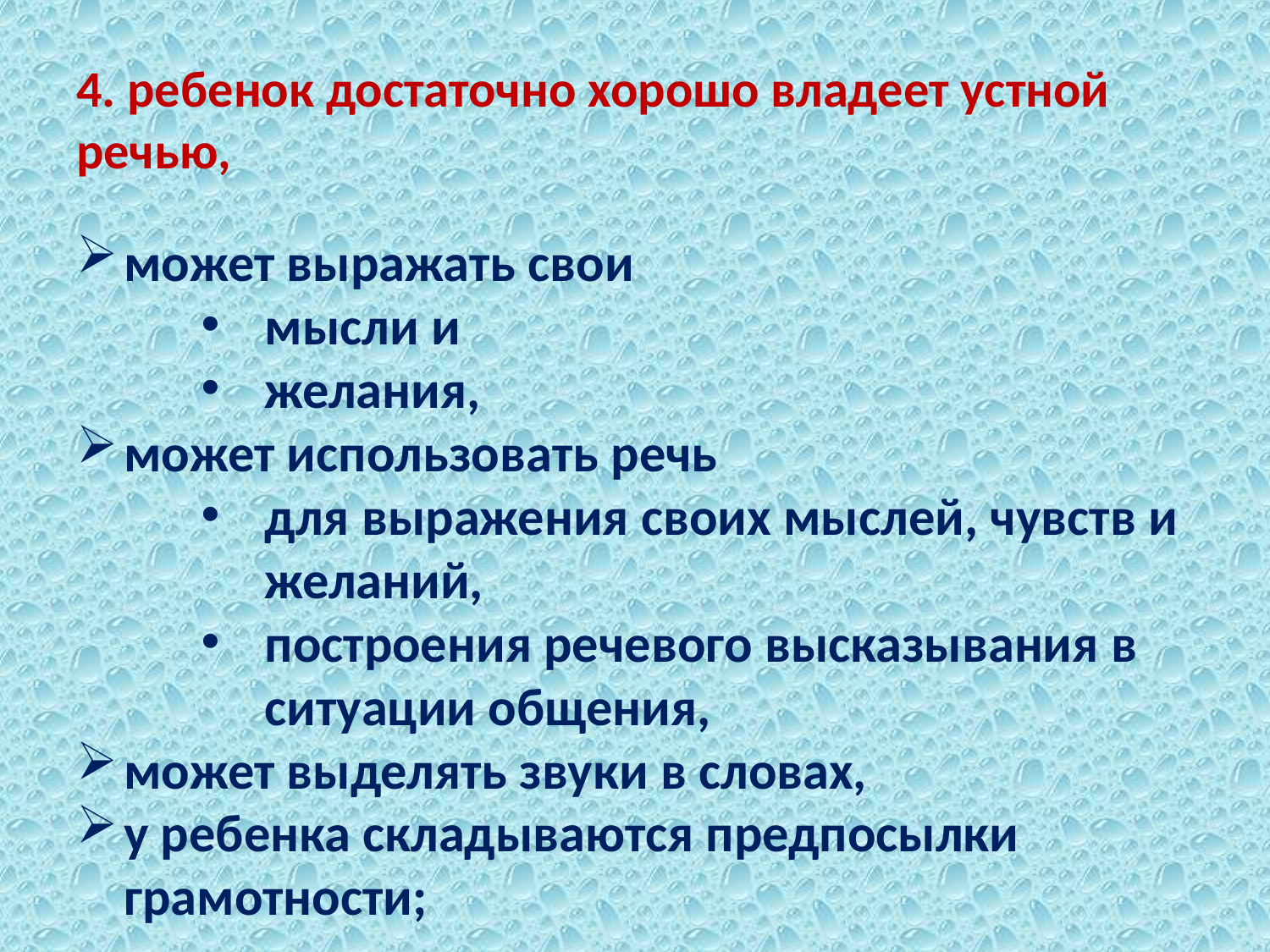

# 4. ребенок достаточно хорошо владеет устной речью,
может выражать свои
мысли и
желания,
может использовать речь
для выражения своих мыслей, чувств и желаний,
построения речевого высказывания в ситуации общения,
может выделять звуки в словах,
у ребенка складываются предпосылки грамотности;